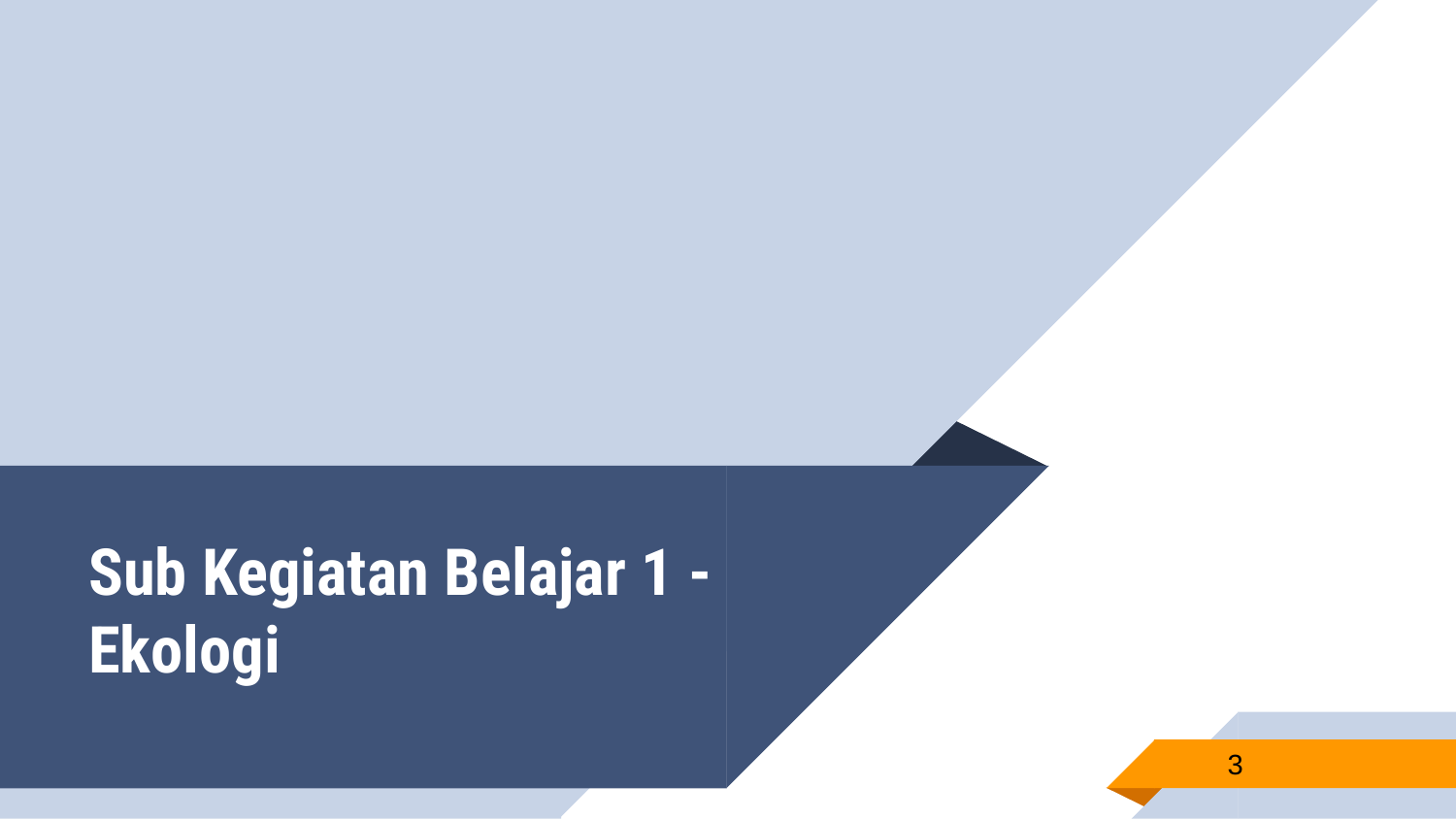

# Sub Kegiatan Belajar 1 - Ekologi
3